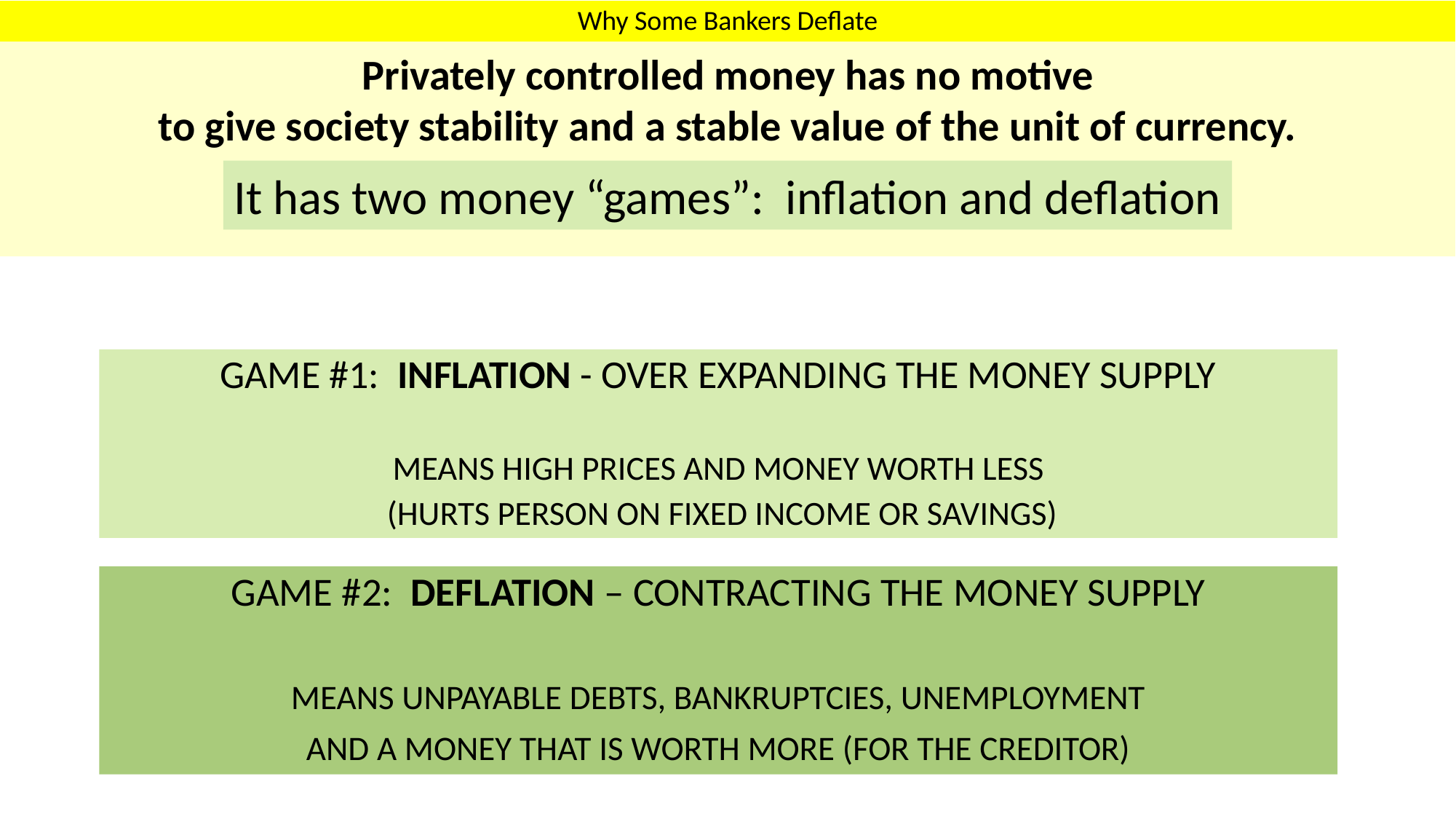

# Why Some Bankers Deflate
Privately controlled money has no motive
to give society stability and a stable value of the unit of currency.

It has two money “games”:  inflation and deflation
GAME #1:  INFLATION - OVER EXPANDING THE MONEY SUPPLY

MEANS HIGH PRICES AND MONEY WORTH LESS
 (HURTS PERSON ON FIXED INCOME OR SAVINGS)
GAME #2:  DEFLATION – CONTRACTING THE MONEY SUPPLY

MEANS UNPAYABLE DEBTS, BANKRUPTCIES, UNEMPLOYMENT
AND A MONEY THAT IS WORTH MORE (FOR THE CREDITOR)